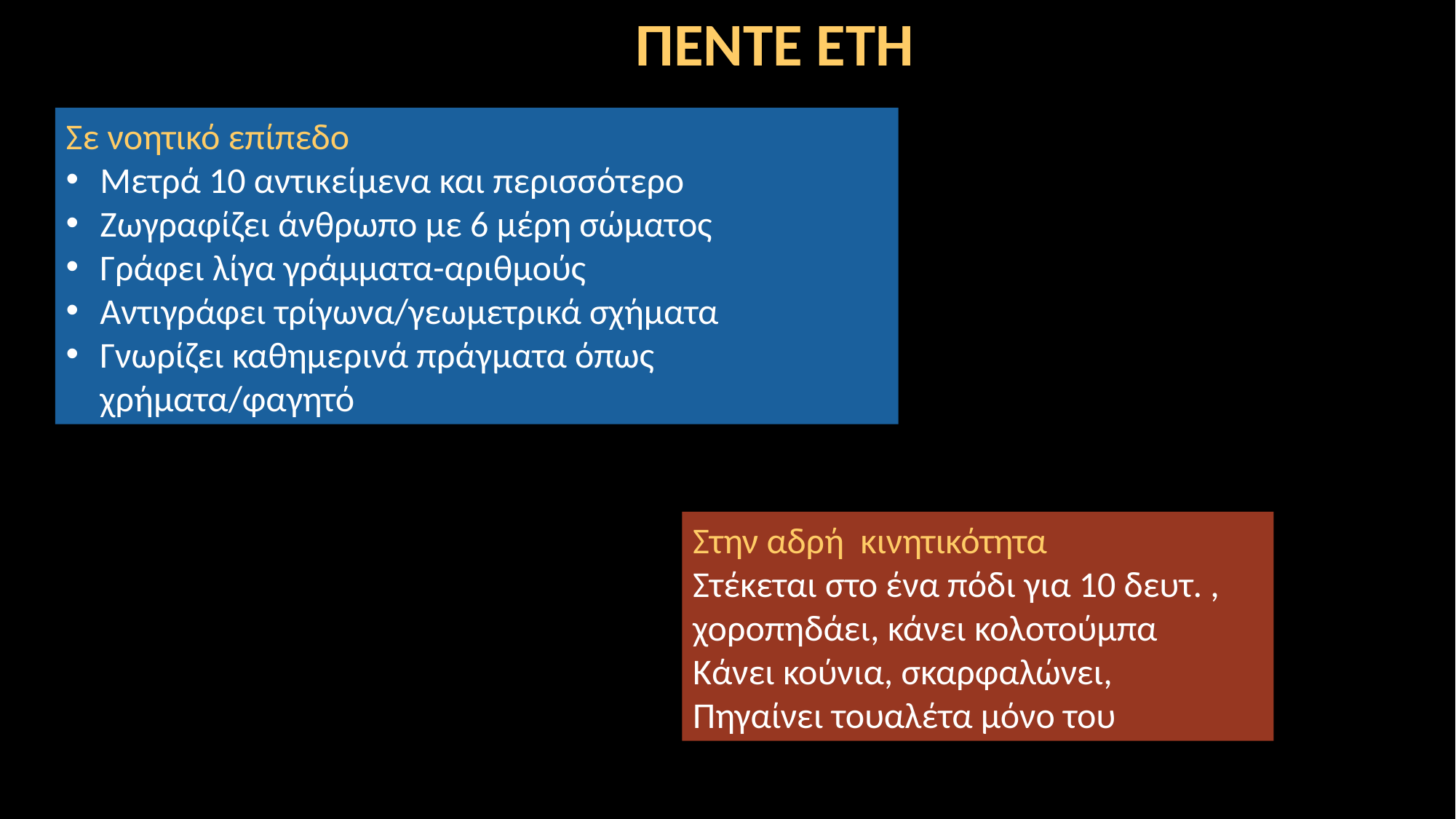

ΠΕΝΤΕ ΕΤΗ
Σε νοητικό επίπεδο
Μετρά 10 αντικείμενα και περισσότερο
Ζωγραφίζει άνθρωπο με 6 μέρη σώματος
Γράφει λίγα γράμματα-αριθμούς
Αντιγράφει τρίγωνα/γεωμετρικά σχήματα
Γνωρίζει καθημερινά πράγματα όπως χρήματα/φαγητό
Στην αδρή  κινητικότητα
Στέκεται στο ένα πόδι για 10 δευτ. , χοροπηδάει, κάνει κολοτούμπα
Κάνει κούνια, σκαρφαλώνει,
Πηγαίνει τουαλέτα μόνο του